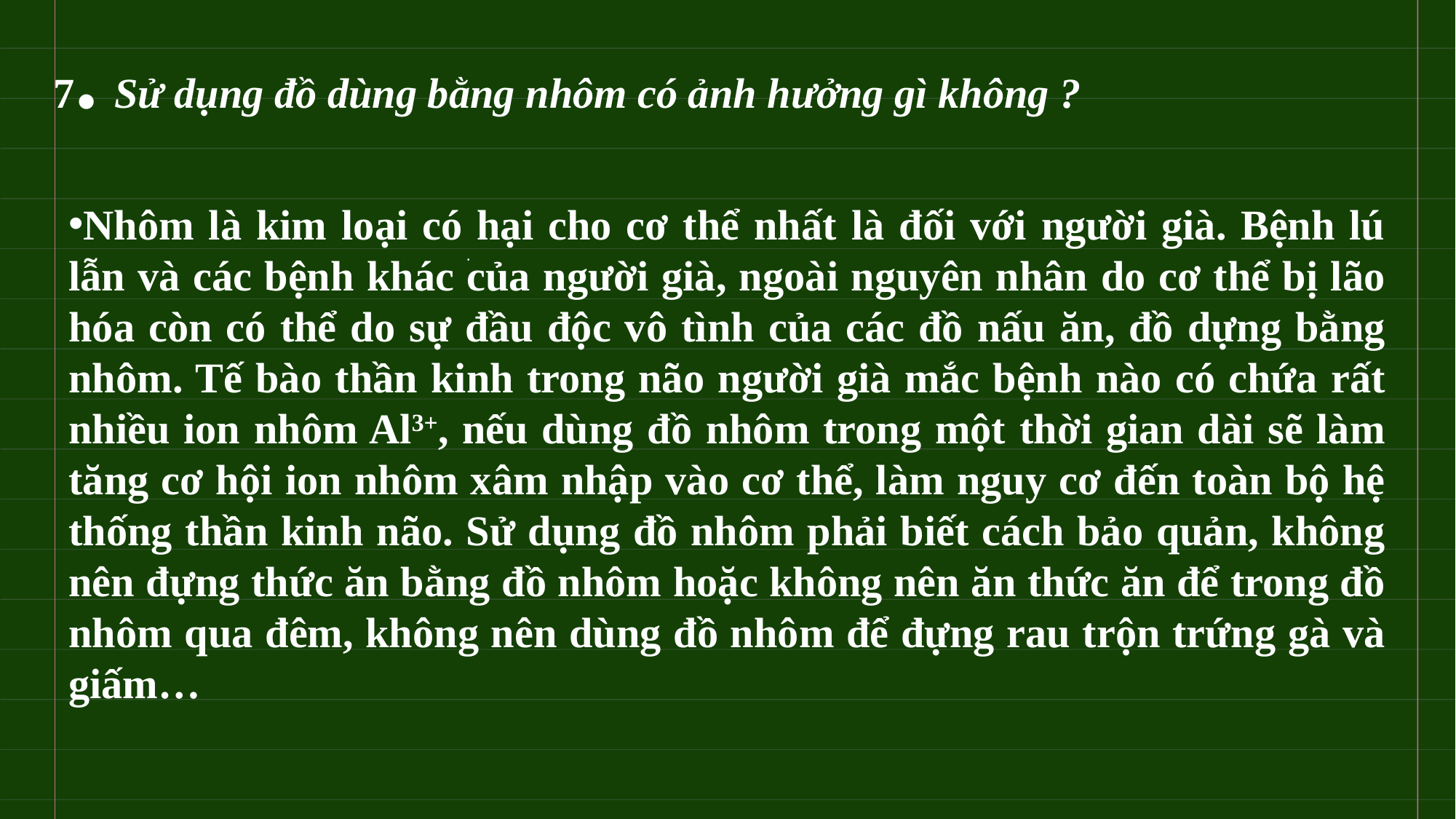

7. Sử dụng đồ dùng bằng nhôm có ảnh hưởng gì không ?
#
Nhôm là kim loại có hại cho cơ thể nhất là đối với người già. Bệnh lú lẫn và các bệnh khác của người già, ngoài nguyên nhân do cơ thể bị lão hóa còn có thể do sự đầu độc vô tình của các đồ nấu ăn, đồ dựng bằng nhôm. Tế bào thần kinh trong não người già mắc bệnh nào có chứa rất nhiều ion nhôm Al3+, nếu dùng đồ nhôm trong một thời gian dài sẽ làm tăng cơ hội ion nhôm xâm nhập vào cơ thể, làm nguy cơ đến toàn bộ hệ thống thần kinh não. Sử dụng đồ nhôm phải biết cách bảo quản, không nên đựng thức ăn bằng đồ nhôm hoặc không nên ăn thức ăn để trong đồ nhôm qua đêm, không nên dùng đồ nhôm để đựng rau trộn trứng gà và giấm…